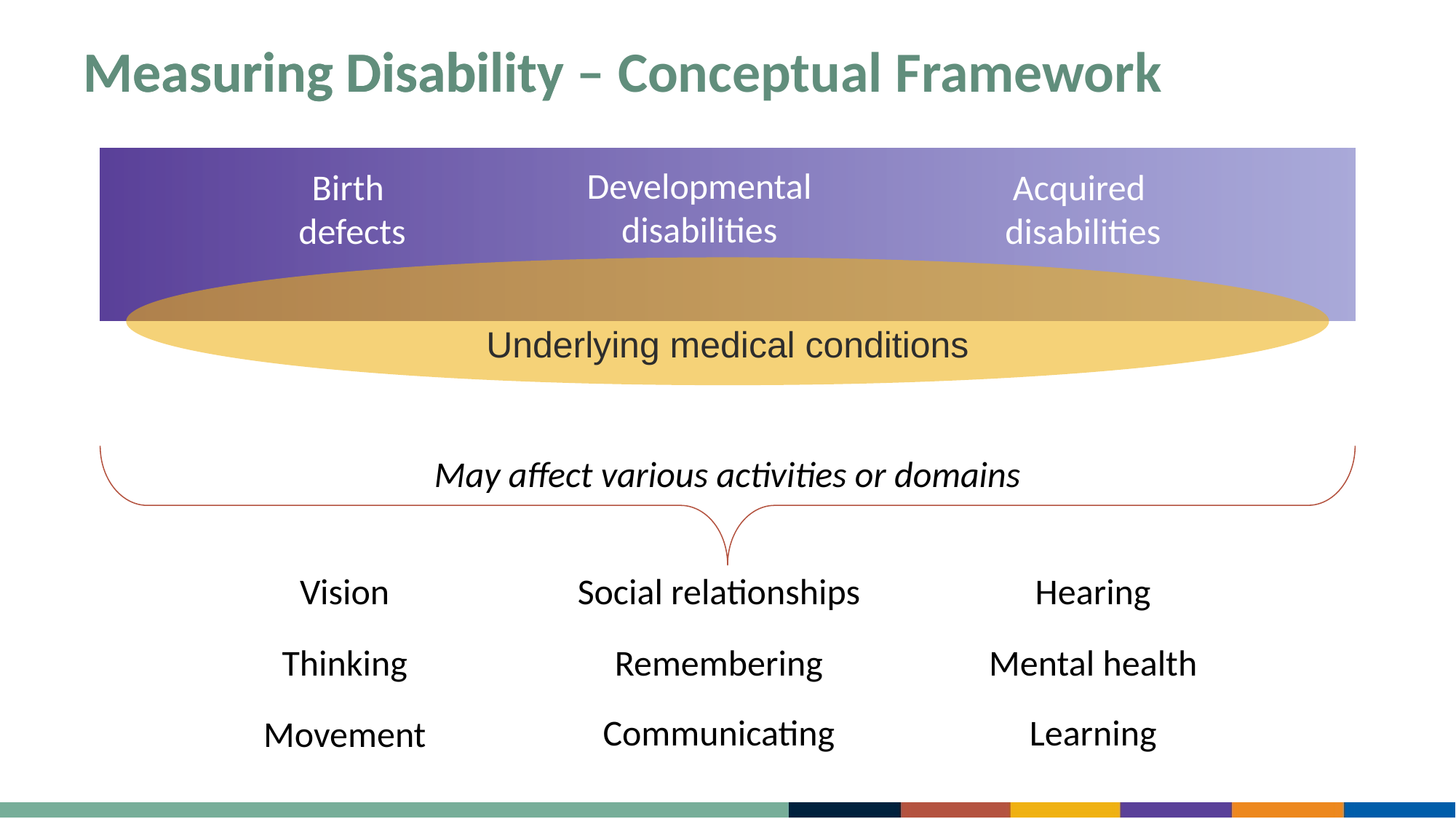

Measuring Disability
# Measuring Disability – Conceptual Framework

Developmental disabilities
Birth
defects
Acquired
disabilities

Underlying medical conditions
May affect various activities or domains
Social relationships
Vision
Hearing
Thinking
Remembering
Mental health
Communicating
Learning
Movement